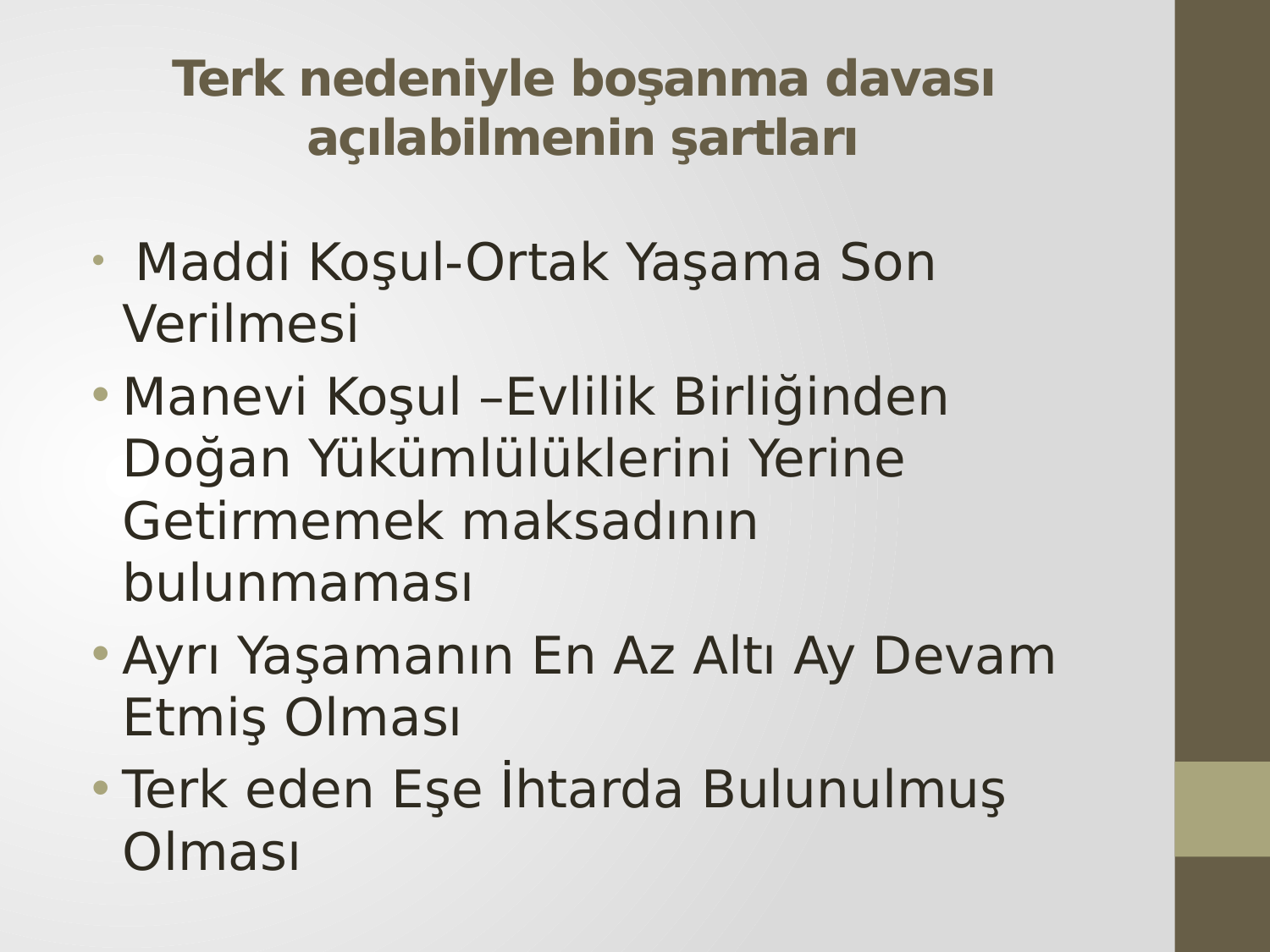

# Terk nedeniyle boşanma davası açılabilmenin şartları
 Maddi Koşul-Ortak Yaşama Son Verilmesi
Manevi Koşul –Evlilik Birliğinden Doğan Yükümlülüklerini Yerine Getirmemek maksadının bulunmaması
Ayrı Yaşamanın En Az Altı Ay Devam Etmiş Olması
Terk eden Eşe İhtarda Bulunulmuş Olması